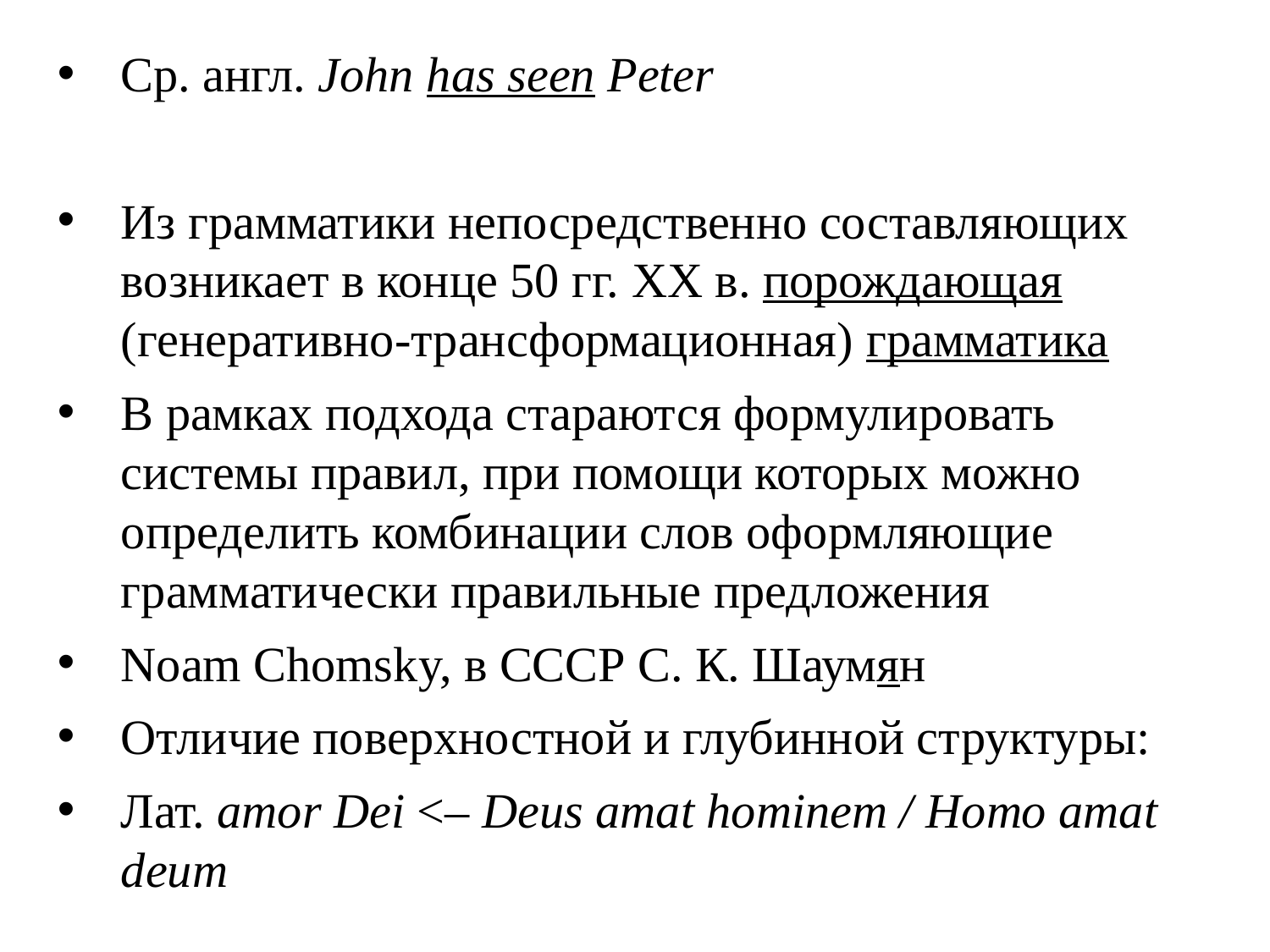

Ср. англ. John has seen Peter

Из грамматики непосредственно составляющих возникает в конце 50 гг. XX в. порождающая (генеративно-трансформационная) грамматика
В рамках подхода стараются формулировать системы правил, при помощи которых можно определить комбинации слов оформляющие грамматически правильные предложения
Noam Chomsky, в СССР С. К. Шаумян
Отличие поверхностной и глубинной структуры:
Лат. amor Dei <– Deus amat hominem / Homo amat deum